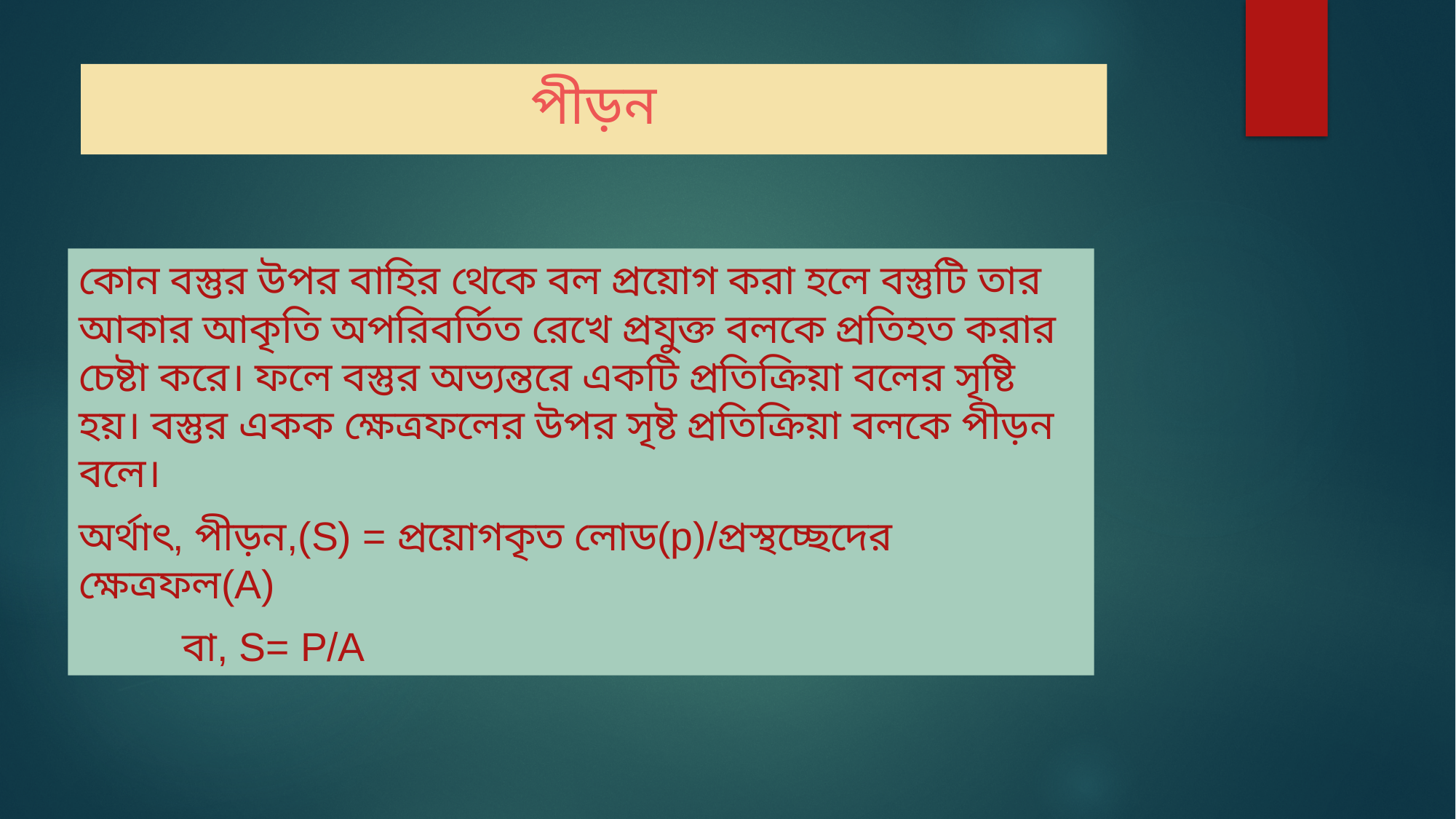

# পীড়ন
কোন বস্তুর উপর বাহির থেকে বল প্রয়োগ করা হলে বস্তুটি তার আকার আকৃতি অপরিবর্তিত রেখে প্রযুক্ত বলকে প্রতিহত করার চেষ্টা করে। ফলে বস্তুর অভ্যন্তরে একটি প্রতিক্রিয়া বলের সৃষ্টি হয়। বস্তুর একক ক্ষেত্রফলের উপর সৃষ্ট প্রতিক্রিয়া বলকে পীড়ন বলে।
অর্থাৎ, পীড়ন,(S) = প্রয়োগকৃত লোড(p)/প্রস্থচ্ছেদের ক্ষেত্রফল(A)
          বা, S= P/A